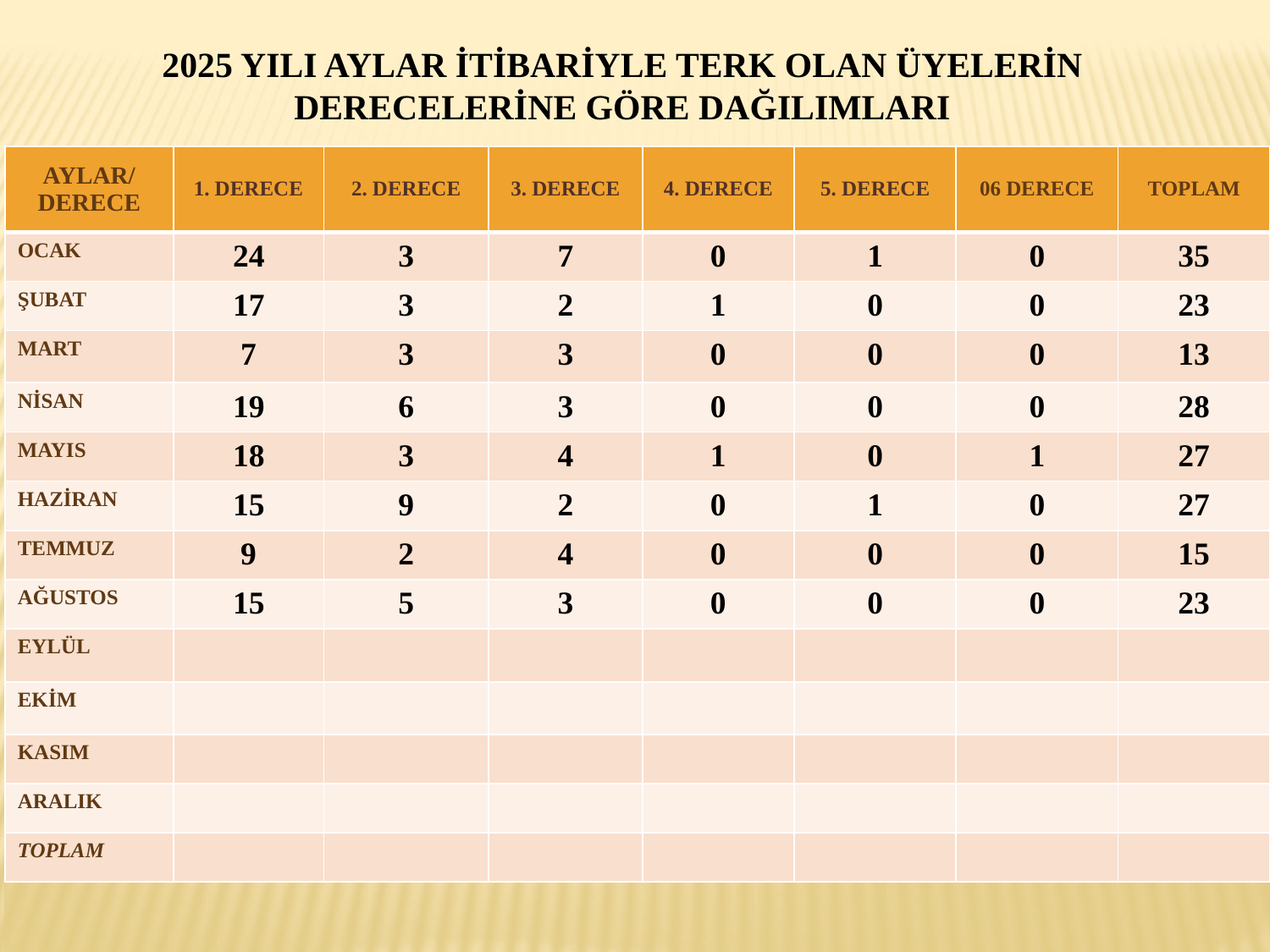

# 2025 YILI AYLAR İTİBARİYLE TERK OLAN ÜYELERİN DERECELERİNE GÖRE DAĞILIMLARI
| AYLAR/ DERECE | 1. DERECE | 2. DERECE | 3. DERECE | 4. DERECE | 5. DERECE | 06 DERECE | TOPLAM |
| --- | --- | --- | --- | --- | --- | --- | --- |
| OCAK | 24 | 3 | 7 | 0 | 1 | 0 | 35 |
| ŞUBAT | 17 | 3 | 2 | 1 | 0 | 0 | 23 |
| MART | 7 | 3 | 3 | 0 | 0 | 0 | 13 |
| NİSAN | 19 | 6 | 3 | 0 | 0 | 0 | 28 |
| MAYIS | 18 | 3 | 4 | 1 | 0 | 1 | 27 |
| HAZİRAN | 15 | 9 | 2 | 0 | 1 | 0 | 27 |
| TEMMUZ | 9 | 2 | 4 | 0 | 0 | 0 | 15 |
| AĞUSTOS | 15 | 5 | 3 | 0 | 0 | 0 | 23 |
| EYLÜL |  |  |  |  |  |  |  |
| EKİM |  |  |  |  |  |  |  |
| KASIM |  |  |  |  |  |  |  |
| ARALIK |  |  |  |  |  |  |  |
| TOPLAM |  |  |  |  |  |  |  |